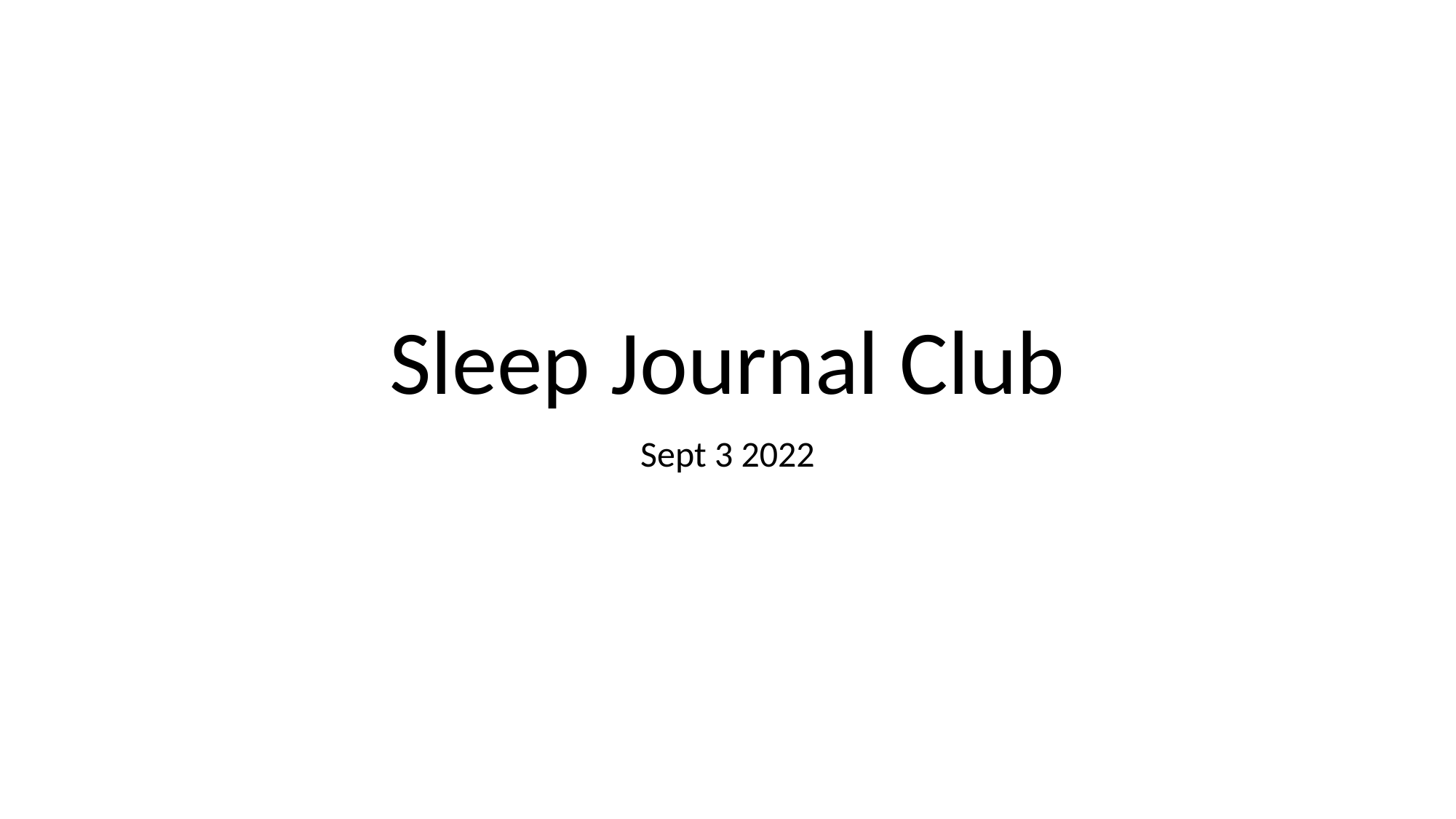

# Sleep Journal Club
Sept 3 2022